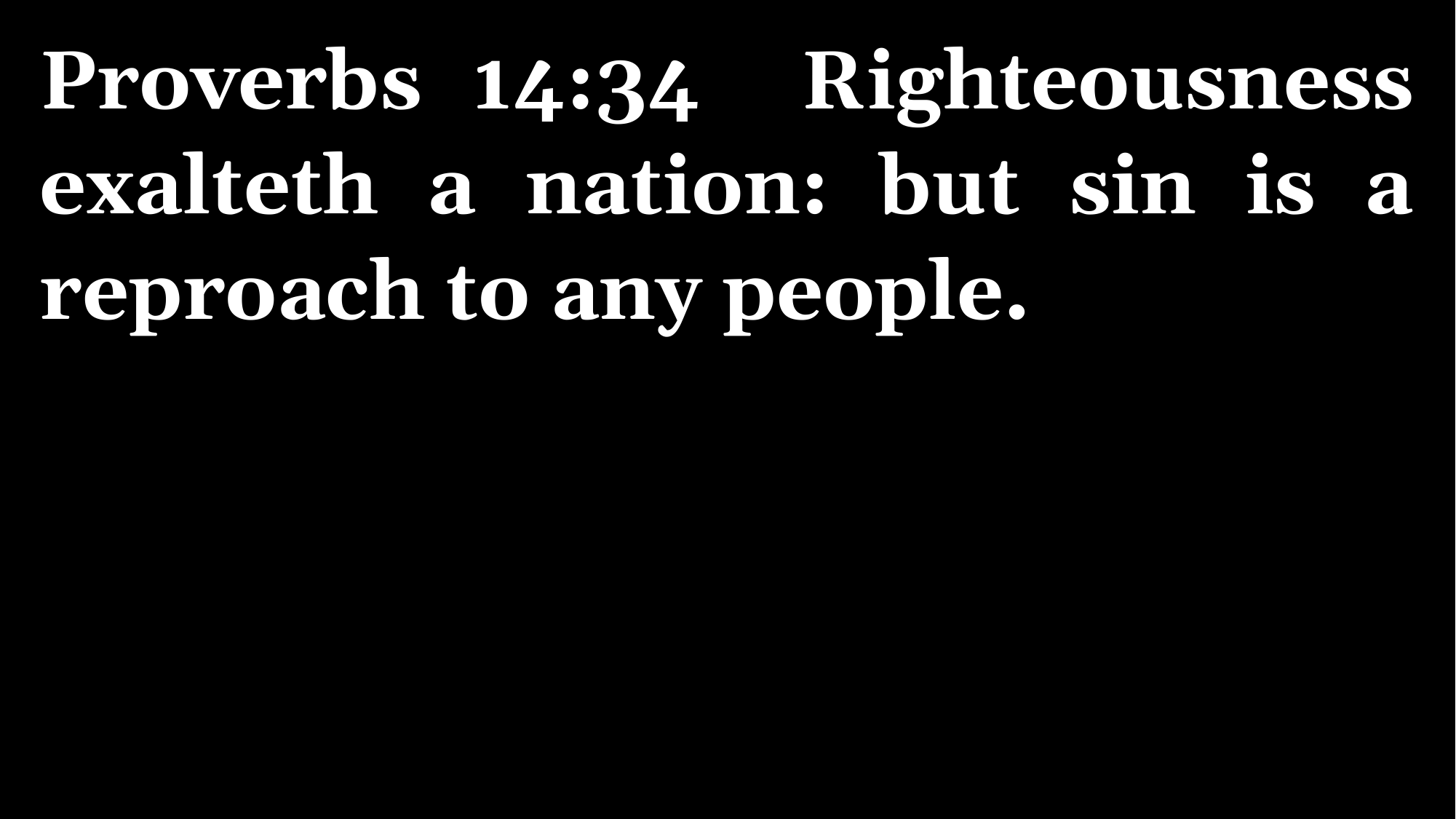

Proverbs 14:34  Righteousness exalteth a nation: but sin is a reproach to any people.